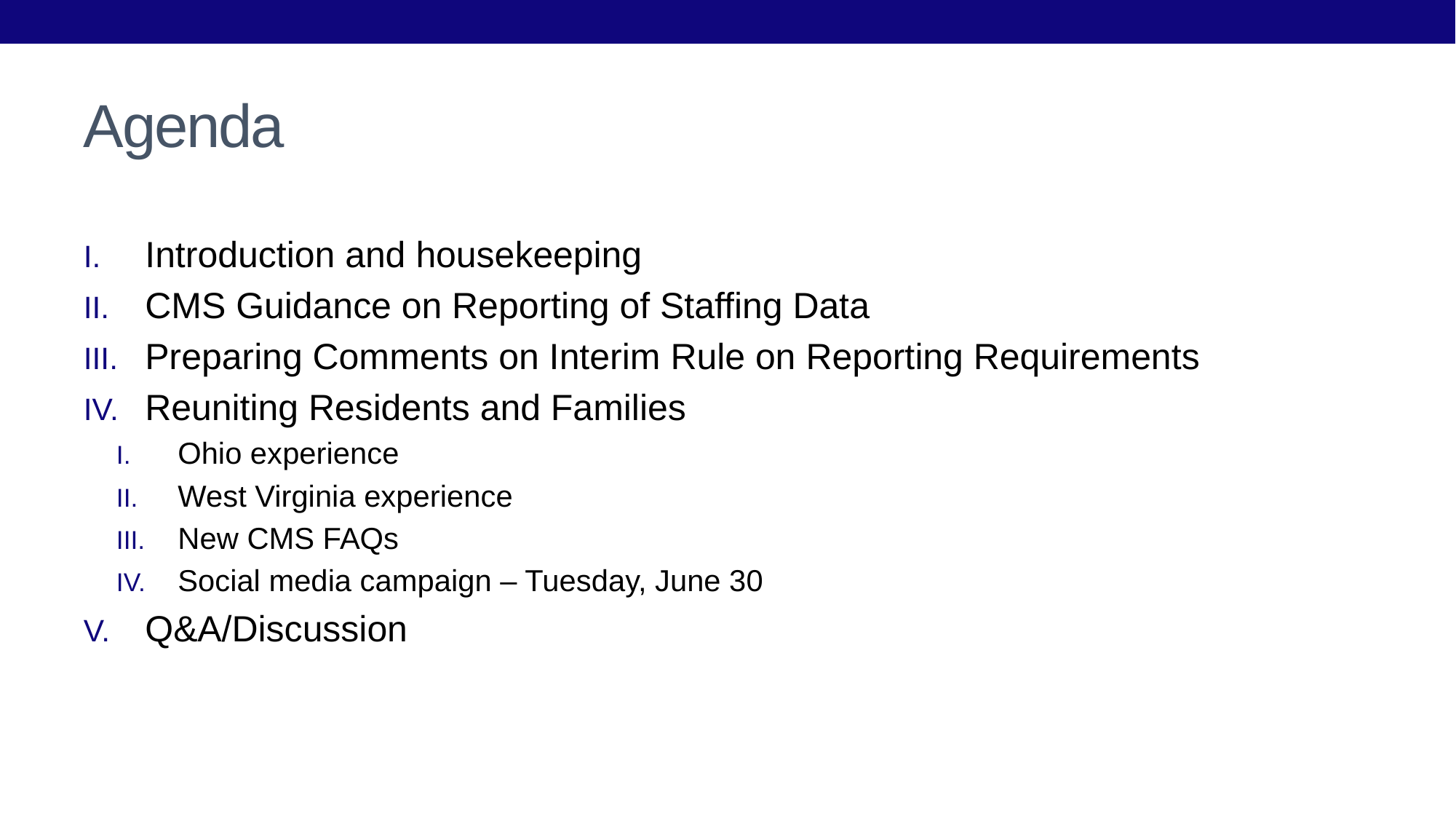

# Agenda
Introduction and housekeeping
CMS Guidance on Reporting of Staffing Data
Preparing Comments on Interim Rule on Reporting Requirements
Reuniting Residents and Families
Ohio experience
West Virginia experience
New CMS FAQs
Social media campaign – Tuesday, June 30
Q&A/Discussion